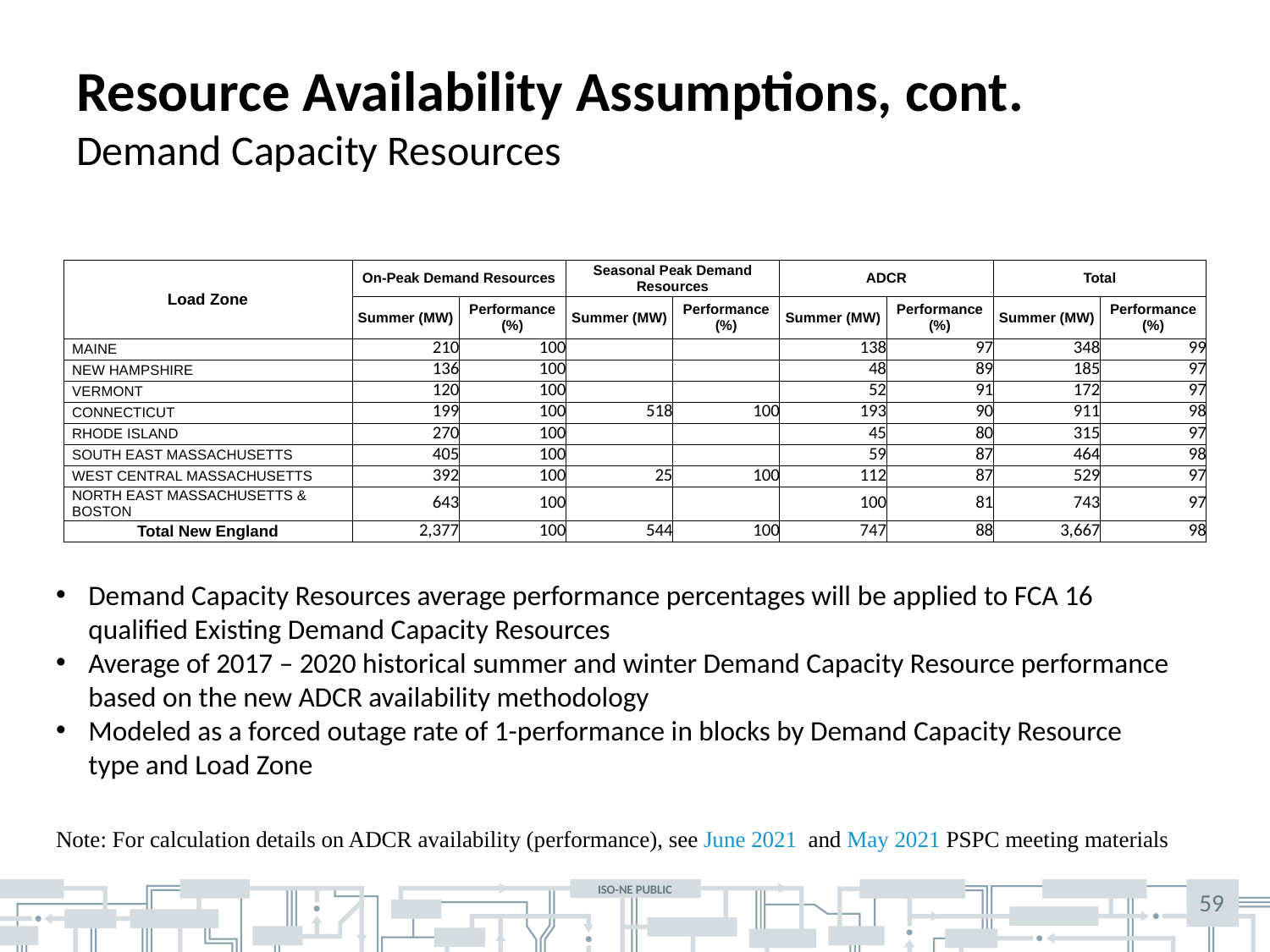

# Resource Availability Assumptions, cont. Demand Capacity Resources
| Load Zone | On-Peak Demand Resources |  | Seasonal Peak Demand Resources |  | ADCR |  | Total |  |
| --- | --- | --- | --- | --- | --- | --- | --- | --- |
|  | Summer (MW) | Performance (%) | Summer (MW) | Performance (%) | Summer (MW) | Performance (%) | Summer (MW) | Performance (%) |
| MAINE | 210 | 100 |  |  | 138 | 97 | 348 | 99 |
| NEW HAMPSHIRE | 136 | 100 |  |  | 48 | 89 | 185 | 97 |
| VERMONT | 120 | 100 |  |  | 52 | 91 | 172 | 97 |
| CONNECTICUT | 199 | 100 | 518 | 100 | 193 | 90 | 911 | 98 |
| RHODE ISLAND | 270 | 100 |  |  | 45 | 80 | 315 | 97 |
| SOUTH EAST MASSACHUSETTS | 405 | 100 |  |  | 59 | 87 | 464 | 98 |
| WEST CENTRAL MASSACHUSETTS | 392 | 100 | 25 | 100 | 112 | 87 | 529 | 97 |
| NORTH EAST MASSACHUSETTS & BOSTON | 643 | 100 |  |  | 100 | 81 | 743 | 97 |
| Total New England | 2,377 | 100 | 544 | 100 | 747 | 88 | 3,667 | 98 |
Demand Capacity Resources average performance percentages will be applied to FCA 16 qualified Existing Demand Capacity Resources
Average of 2017 – 2020 historical summer and winter Demand Capacity Resource performance based on the new ADCR availability methodology
Modeled as a forced outage rate of 1-performance in blocks by Demand Capacity Resource type and Load Zone
Note: For calculation details on ADCR availability (performance), see June 2021  and May 2021 PSPC meeting materials
59